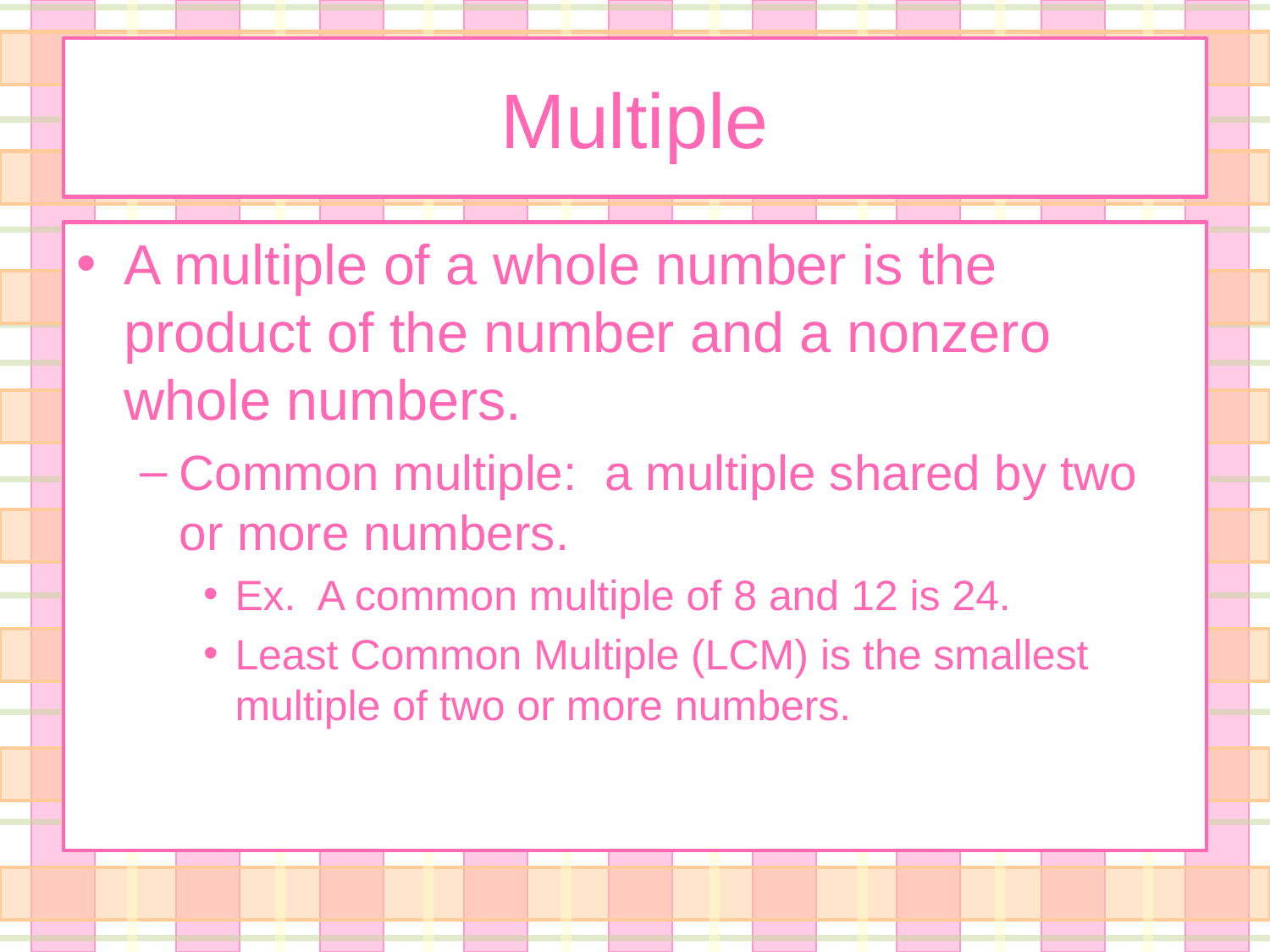

# Multiple
A multiple of a whole number is the product of the number and a nonzero whole numbers.
Common multiple:  a multiple shared by two or more numbers.
Ex.  A common multiple of 8 and 12 is 24.
Least Common Multiple (LCM) is the smallest multiple of two or more numbers.